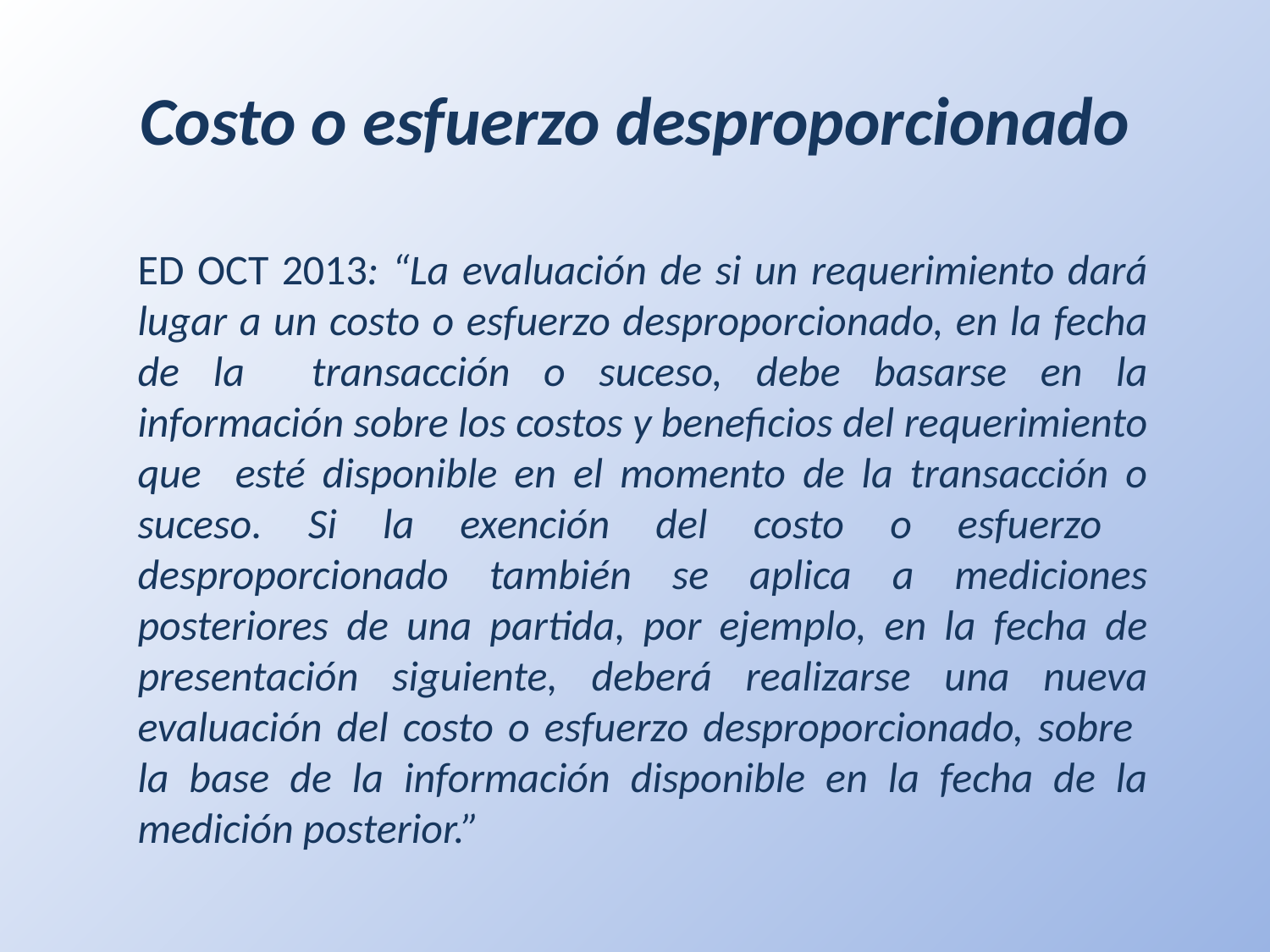

# Costo o esfuerzo desproporcionado
ED OCT 2013: “La evaluación de si un requerimiento dará lugar a un costo o esfuerzo desproporcionado, en la fecha de la  transacción o suceso, debe basarse en la información sobre los costos y beneficios del requerimiento que  esté disponible en el momento de la transacción o suceso. Si la exención del costo o esfuerzo  desproporcionado también se aplica a mediciones posteriores de una partida, por ejemplo, en la fecha de presentación siguiente, deberá realizarse una nueva evaluación del costo o esfuerzo desproporcionado, sobre  la base de la información disponible en la fecha de la medición posterior.”